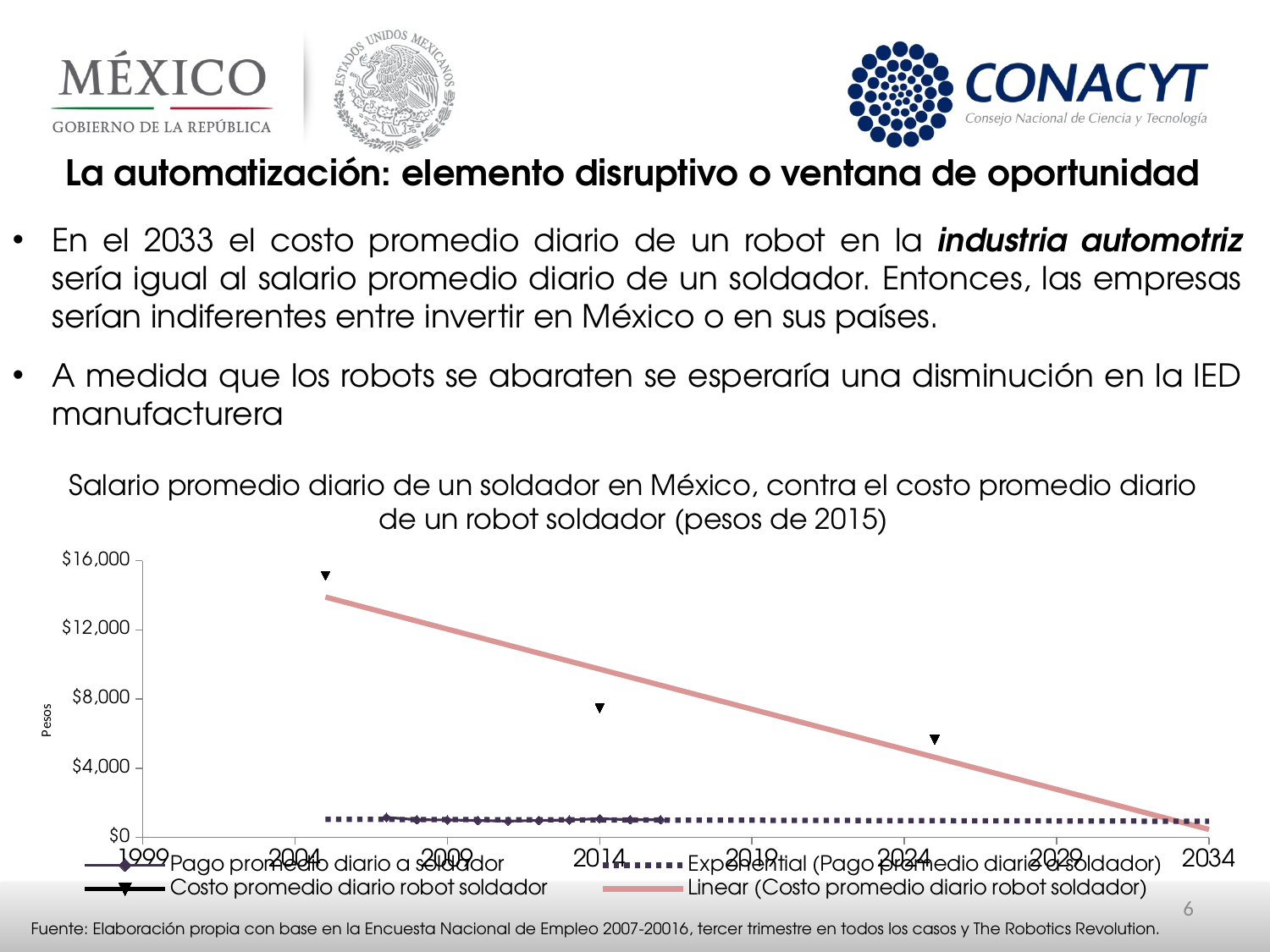

La automatización: elemento disruptivo o ventana de oportunidad
En el 2033 el costo promedio diario de un robot en la industria automotriz sería igual al salario promedio diario de un soldador. Entonces, las empresas serían indiferentes entre invertir en México o en sus países.
A medida que los robots se abaraten se esperaría una disminución en la IED manufacturera
Salario promedio diario de un soldador en México, contra el costo promedio diario de un robot soldador (pesos de 2015)

### Chart

| Category |  |  |
|---|---|---|
6
Fuente: Elaboración propia con base en la Encuesta Nacional de Empleo 2007-20016, tercer trimestre en todos los casos y The Robotics Revolution.